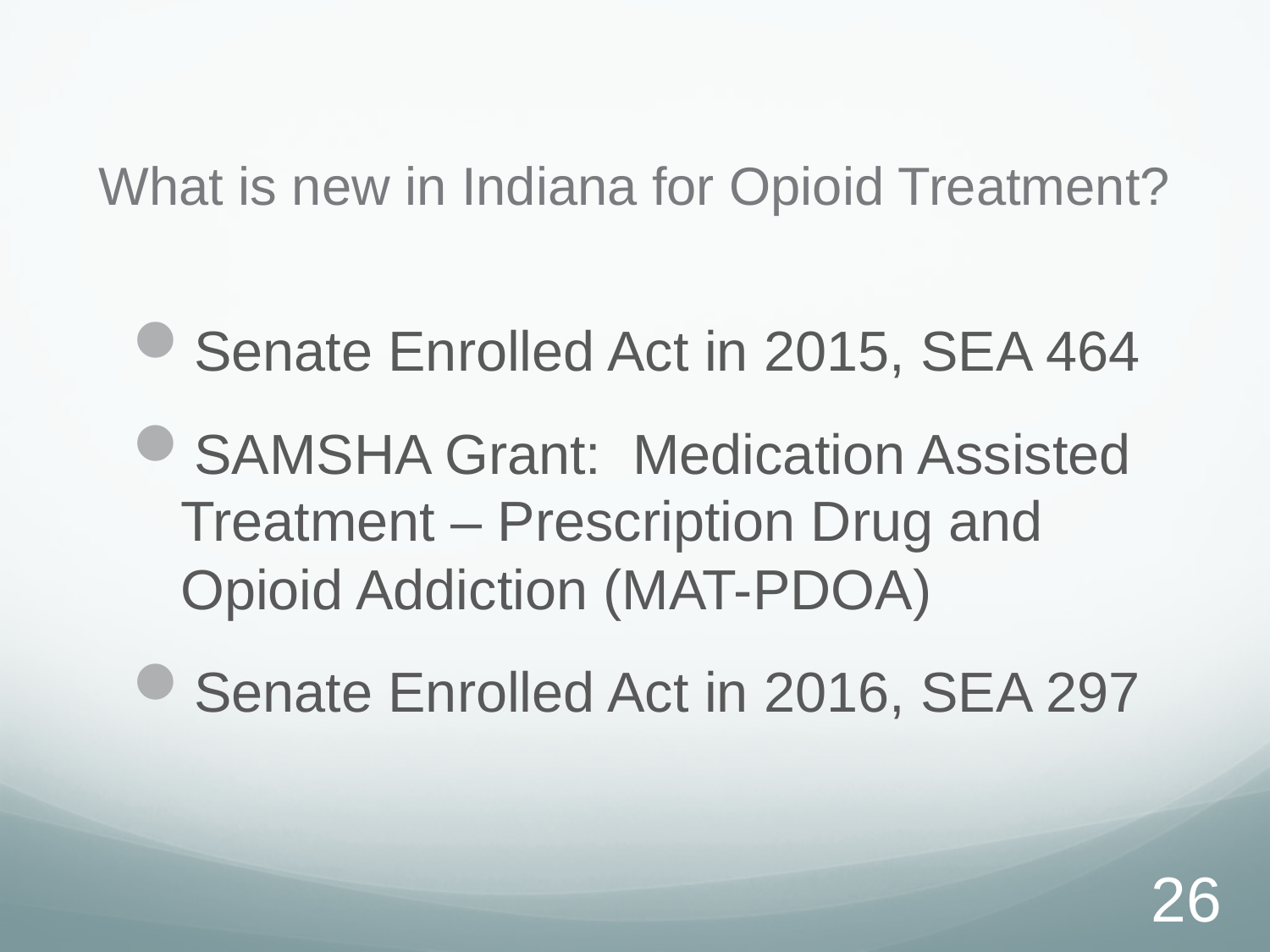

# What is new in Indiana for Opioid Treatment?

Senate Enrolled Act in 2015, SEA 464
SAMSHA Grant:  Medication Assisted Treatment – Prescription Drug and Opioid Addiction (MAT-PDOA)
Senate Enrolled Act in 2016, SEA 297
26